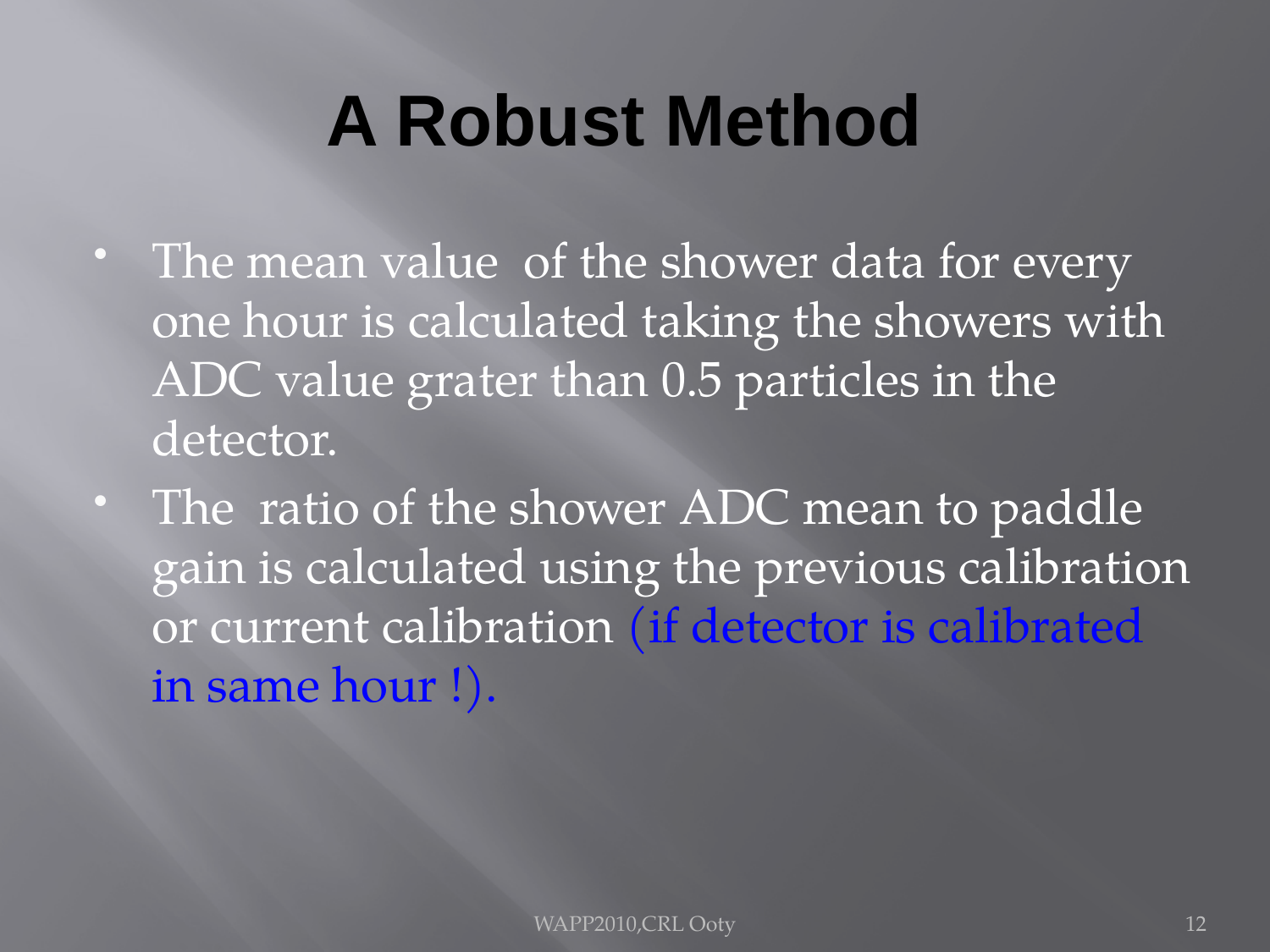

# A Robust Method
The mean value  of the shower data for every one hour is calculated taking the showers with ADC value grater than 0.5 particles in the detector.
The  ratio of the shower ADC mean to paddle gain is calculated using the previous calibration or current calibration (if detector is calibrated in same hour !).

WAPP2010,CRL Ooty
12